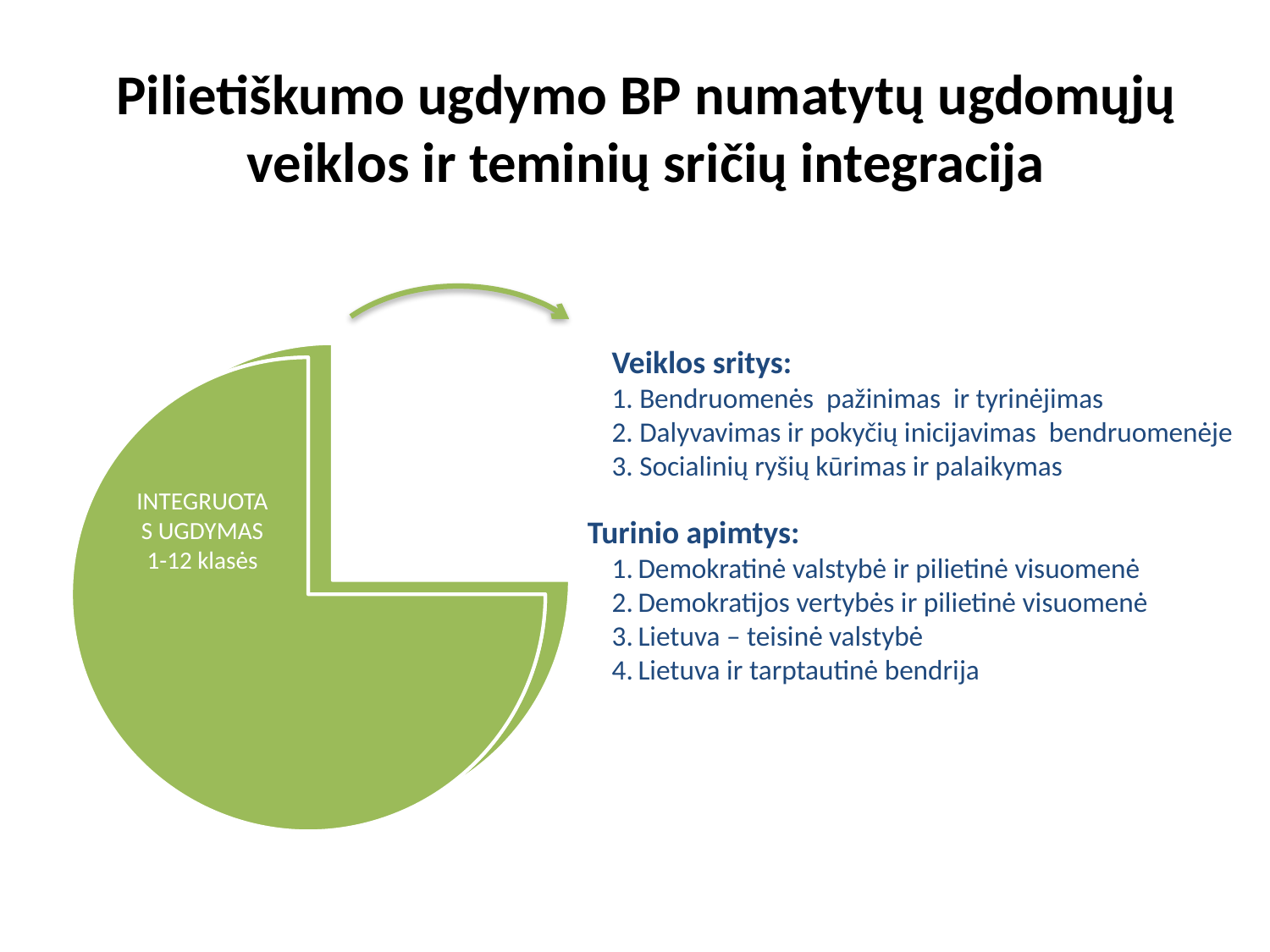

# Pilietiškumo ugdymo BP numatytų ugdomųjų veiklos ir teminių sričių integracija
ATSKIRAS MOKOMASIS DALYKAS
9-10 klasė
NEFORMALUS UGDYMAS
INTEGRUOTAS UGDYMAS
1-12 klasės

Veiklos sritys:
1. Bendruomenės  pažinimas  ir tyrinėjimas
2. Dalyvavimas ir pokyčių inicijavimas  bendruomenėje
3. Socialinių ryšių kūrimas ir palaikymas
Turinio apimtys:
Demokratinė valstybė ir pilietinė visuomenė
Demokratijos vertybės ir pilietinė visuomenė
Lietuva – teisinė valstybė
Lietuva ir tarptautinė bendrija